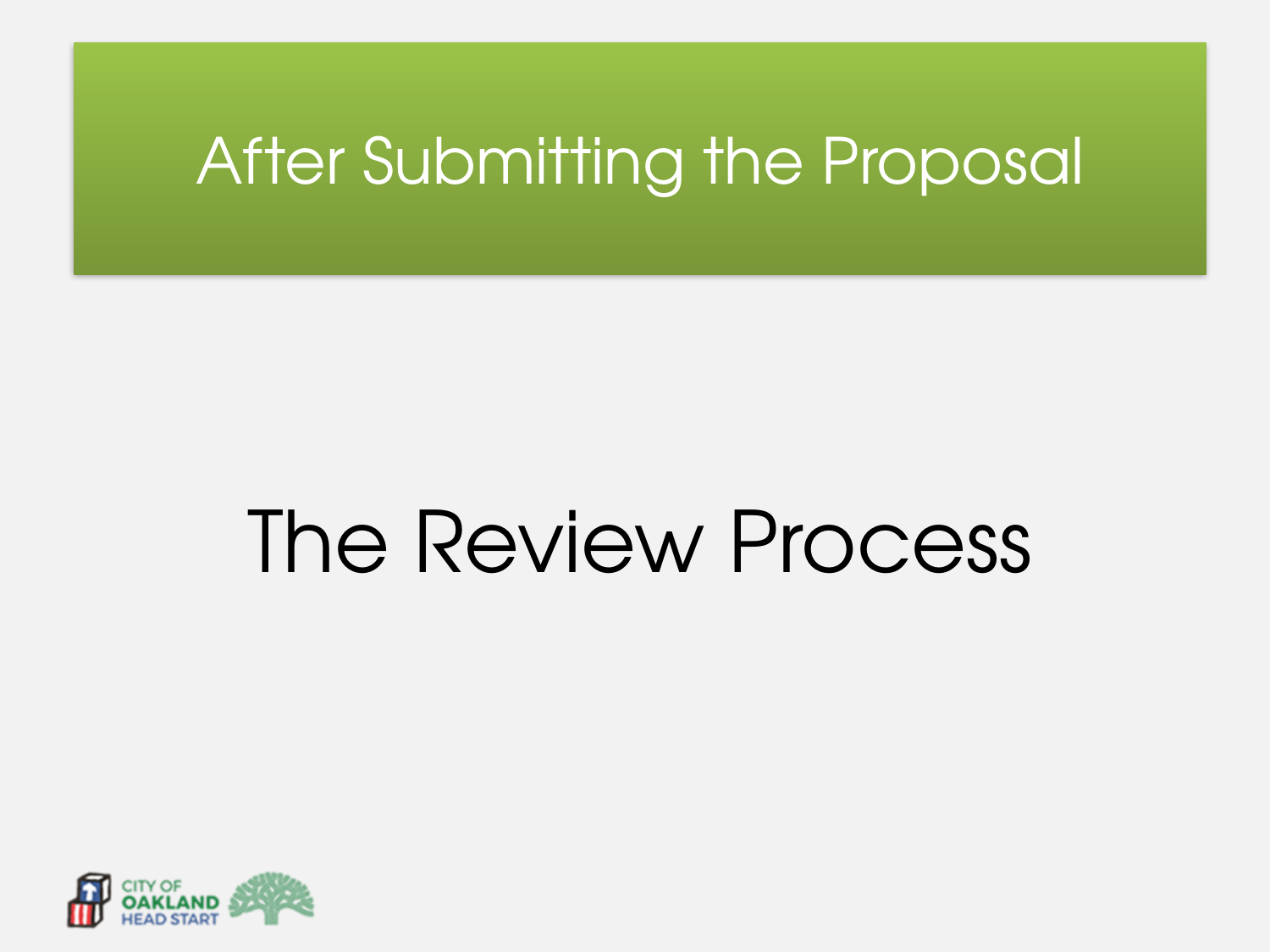

# After Submitting the Proposal

The Review Process